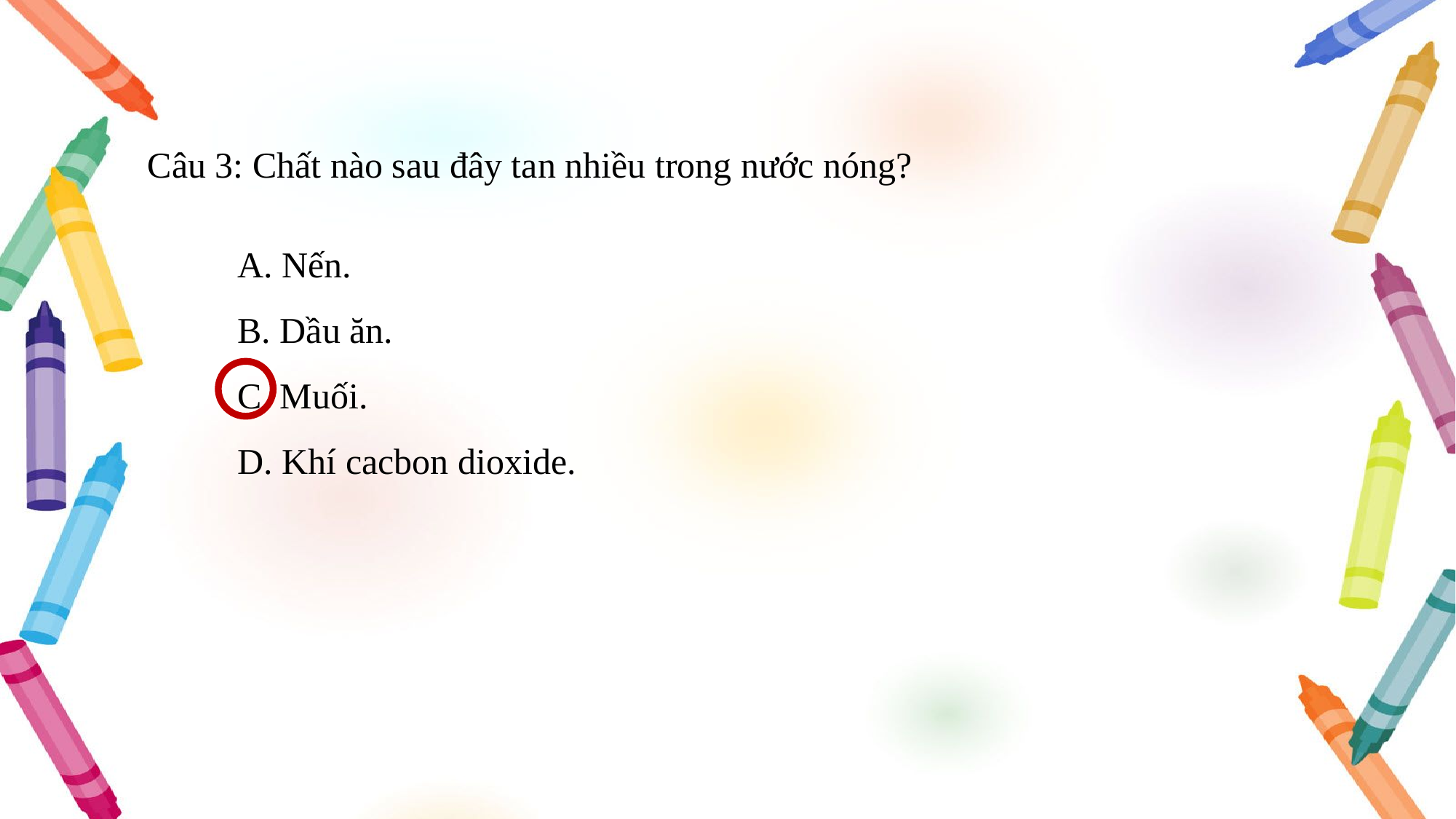

Câu 3: Chất nào sau đây tan nhiều trong nước nóng?
A. Nến.
B. Dầu ăn.
C. Muối.
D. Khí cacbon dioxide.